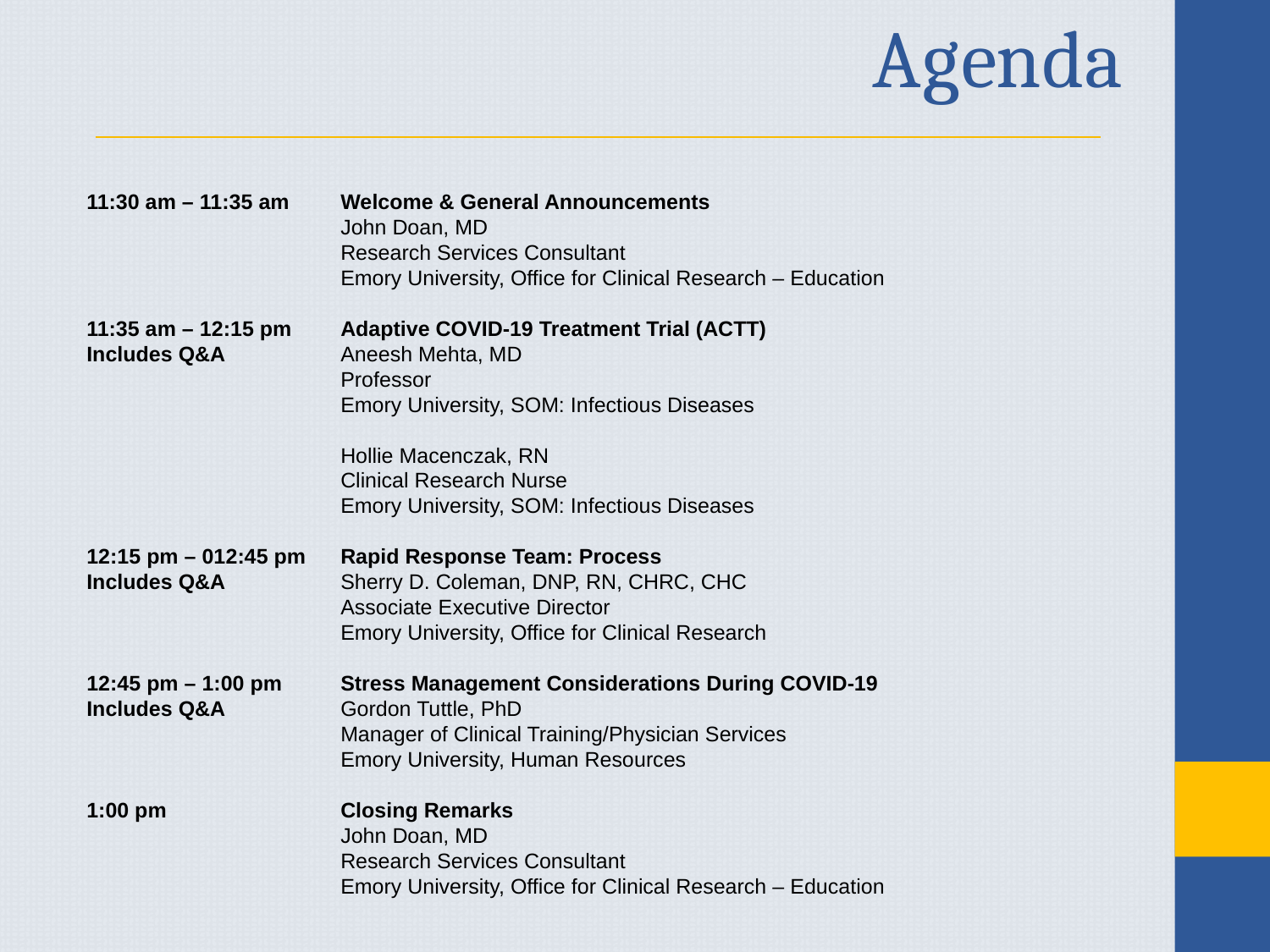

# Agenda

11:30 am – 11:35 am	Welcome & General Announcements
		John Doan, MD
		Research Services Consultant
		Emory University, Office for Clinical Research – Education
11:35 am – 12:15 pm	Adaptive COVID-19 Treatment Trial (ACTT)
Includes Q&A	Aneesh Mehta, MD
		Professor
		Emory University, SOM: Infectious Diseases

		Hollie Macenczak, RN
		Clinical Research Nurse
		Emory University, SOM: Infectious Diseases

12:15 pm – 012:45 pm	Rapid Response Team: Process
Includes Q&A	Sherry D. Coleman, DNP, RN, CHRC, CHC
		Associate Executive Director
		Emory University, Office for Clinical Research

12:45 pm – 1:00 pm	Stress Management Considerations During COVID-19
Includes Q&A	Gordon Tuttle, PhD
		Manager of Clinical Training/Physician Services
		Emory University, Human Resources
1:00 pm		Closing Remarks
		John Doan, MD
		Research Services Consultant
		Emory University, Office for Clinical Research – Education